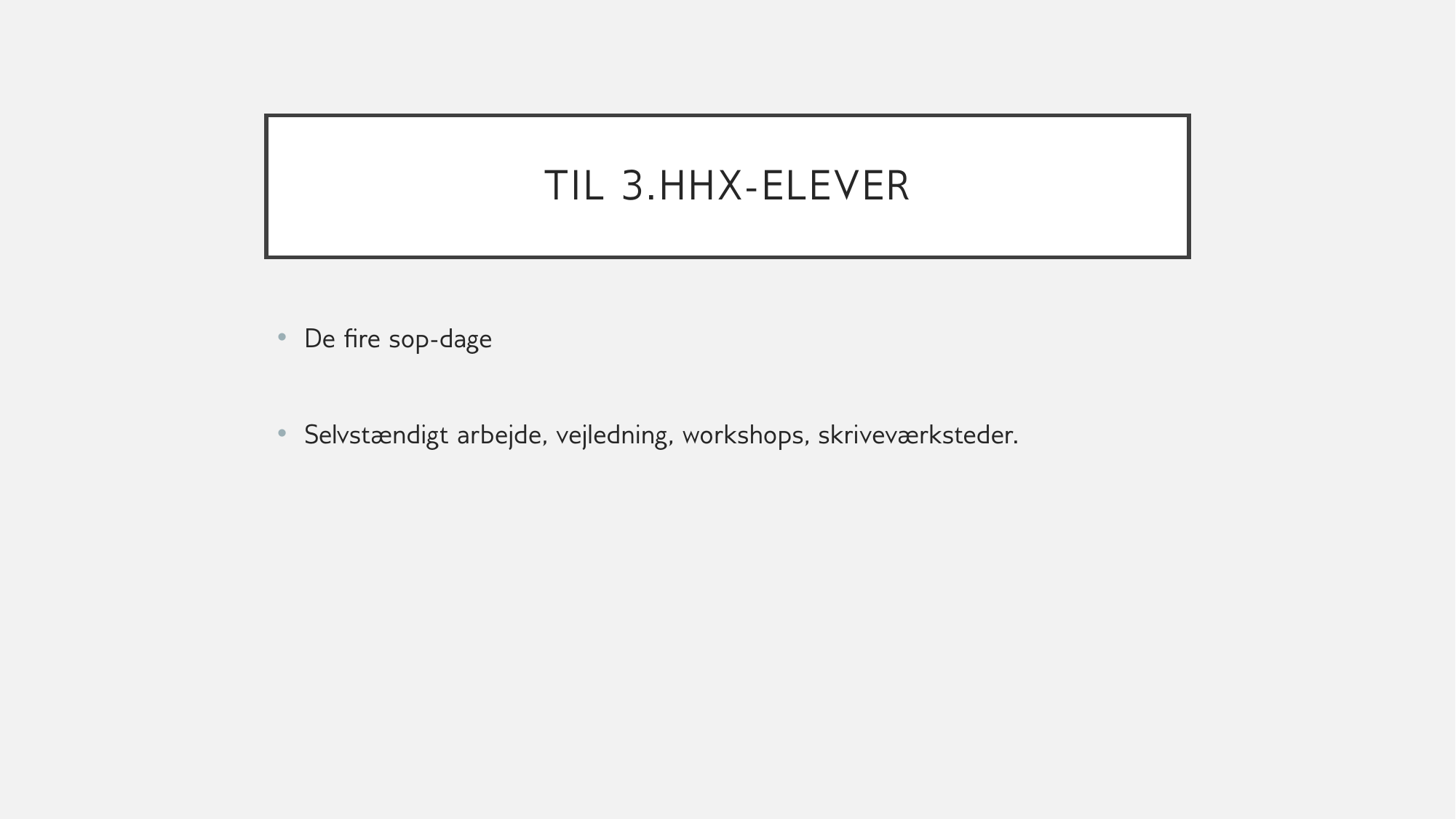

# Til 3.hhx-elever
De fire sop-dage

Selvstændigt arbejde, vejledning, workshops, skriveværksteder.